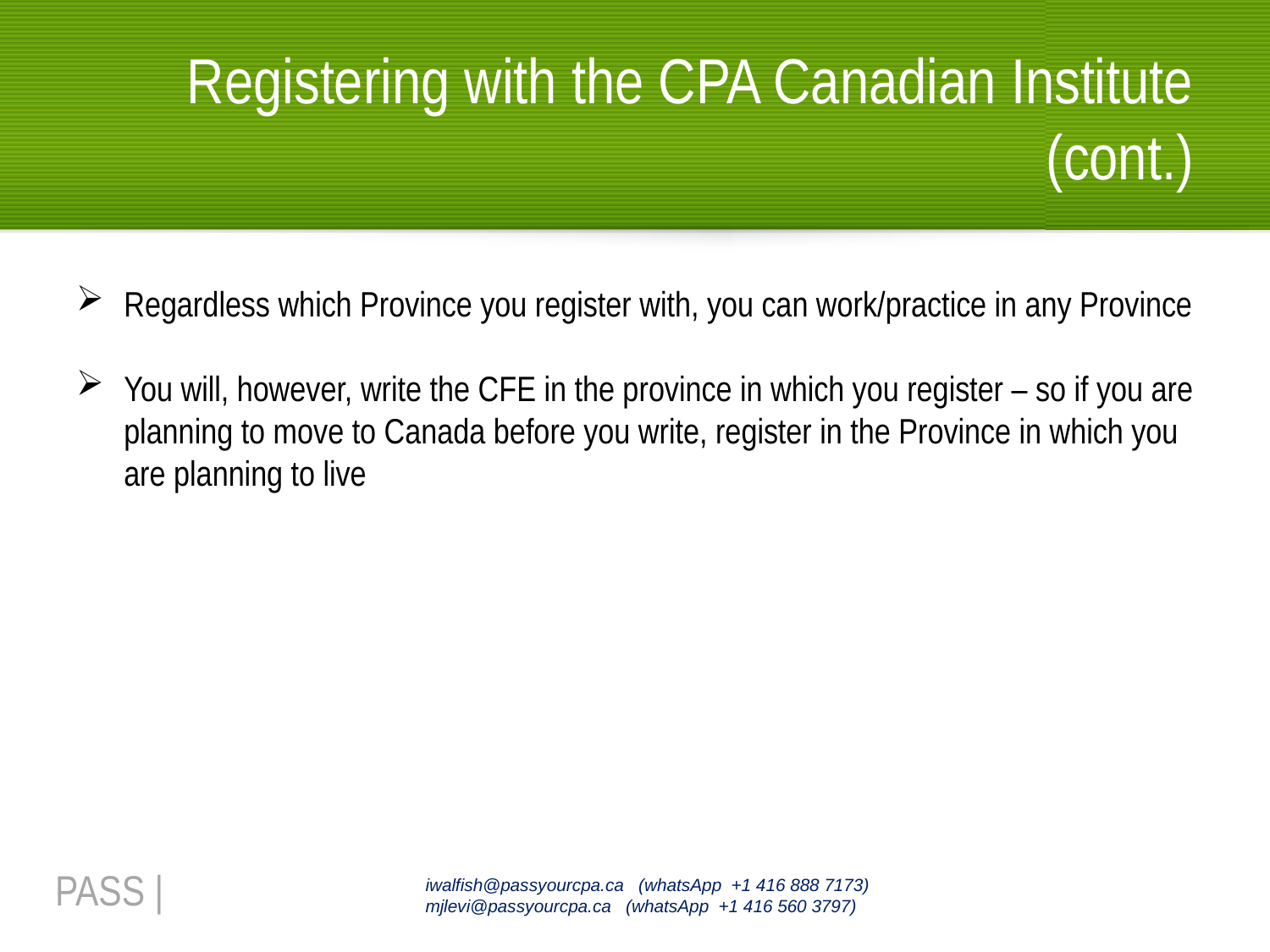

# Registering with the CPA Canadian Institute (cont.)

Regardless which Province you register with, you can work/practice in any Province

You will, however, write the CFE in the province in which you register – so if you are planning to move to Canada before you write, register in the Province in which you are planning to live